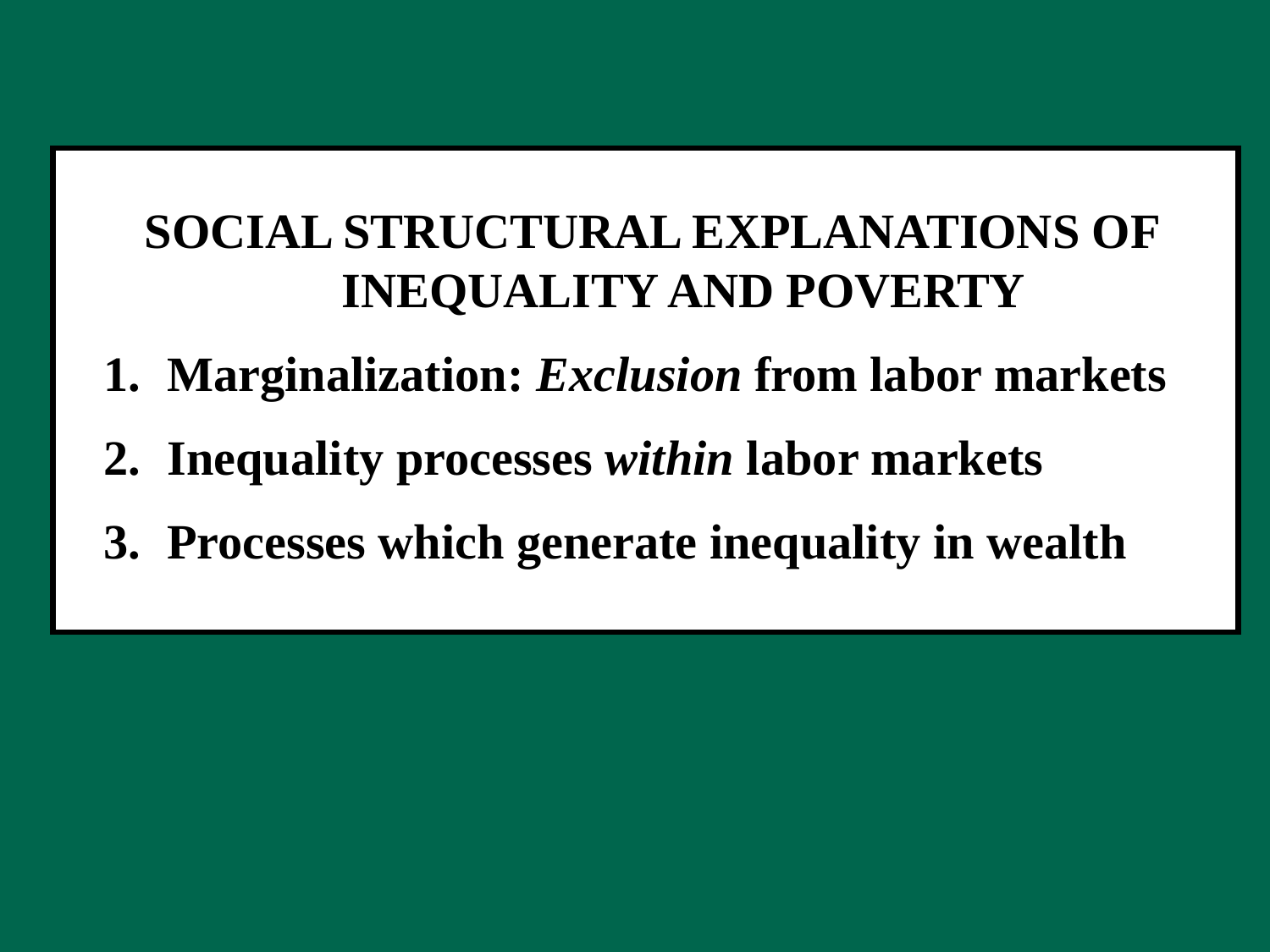

SOCIAL STRUCTURAL EXPLANATIONS OF INEQUALITY AND POVERTY
Marginalization: Exclusion from labor markets
Inequality processes within labor markets
Processes which generate inequality in wealth